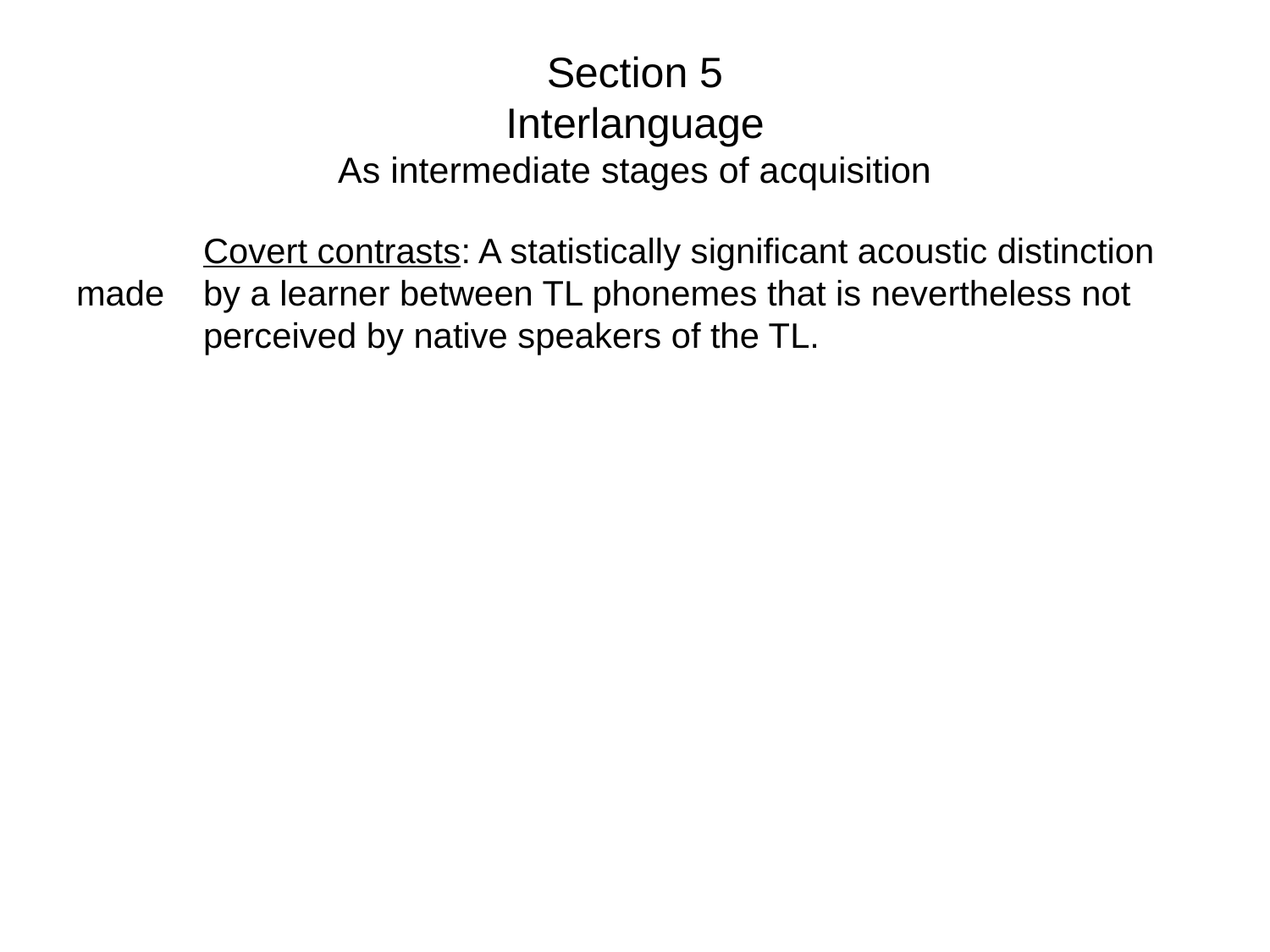

# Section 5 Interlanguage As intermediate stages of acquisition
	Covert contrasts: A statistically significant acoustic distinction made 	by a learner between TL phonemes that is nevertheless not 	perceived by native speakers of the TL.